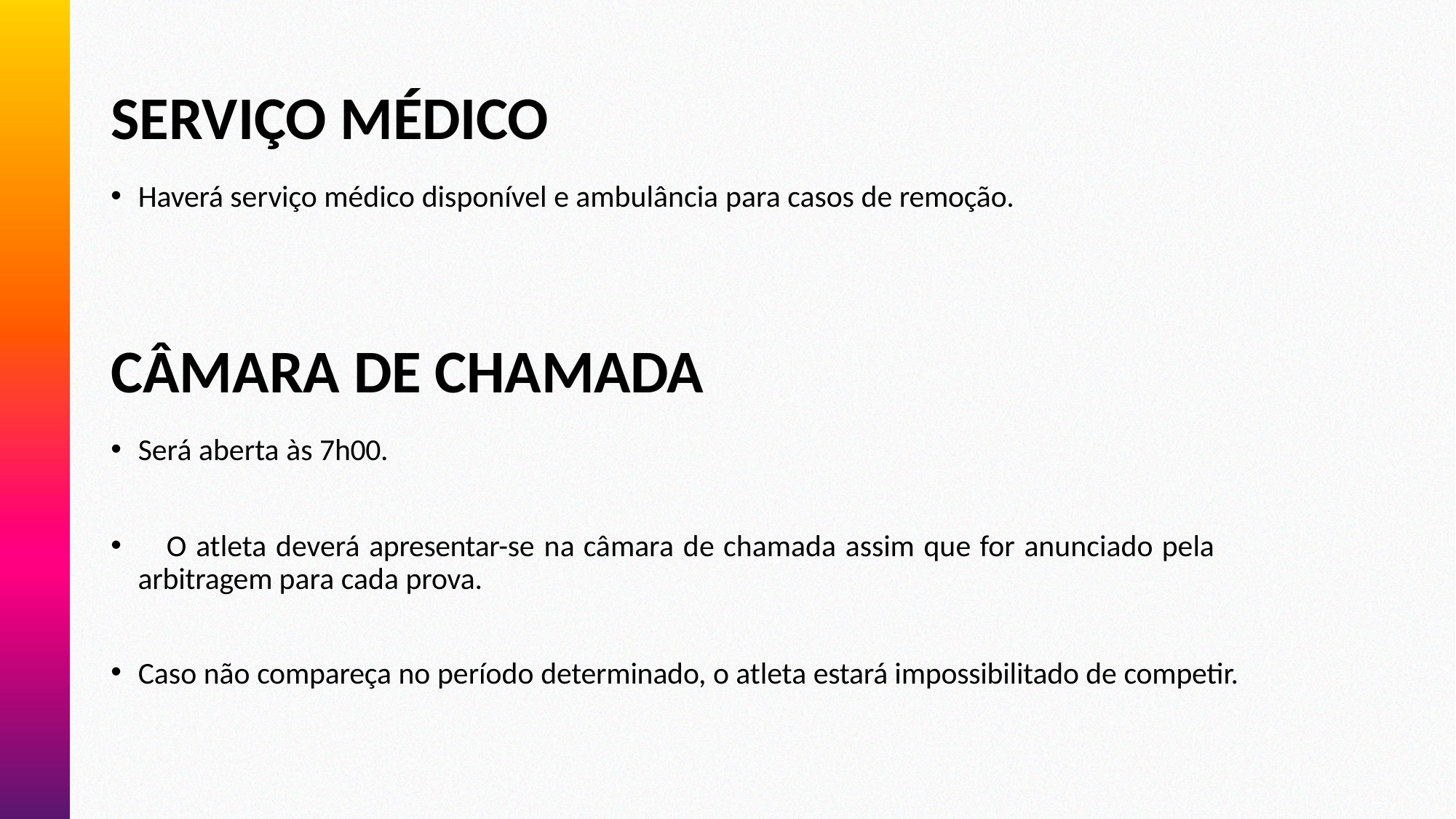

# SERVIÇO MÉDICO
Haverá serviço médico disponível e ambulância para casos de remoção.
CÂMARA DE CHAMADA
Será aberta às 7h00.

	O atleta deverá apresentar-se na câmara de chamada assim que for anunciado pela arbitragem para cada prova.

Caso não compareça no período determinado, o atleta estará impossibilitado de competir.